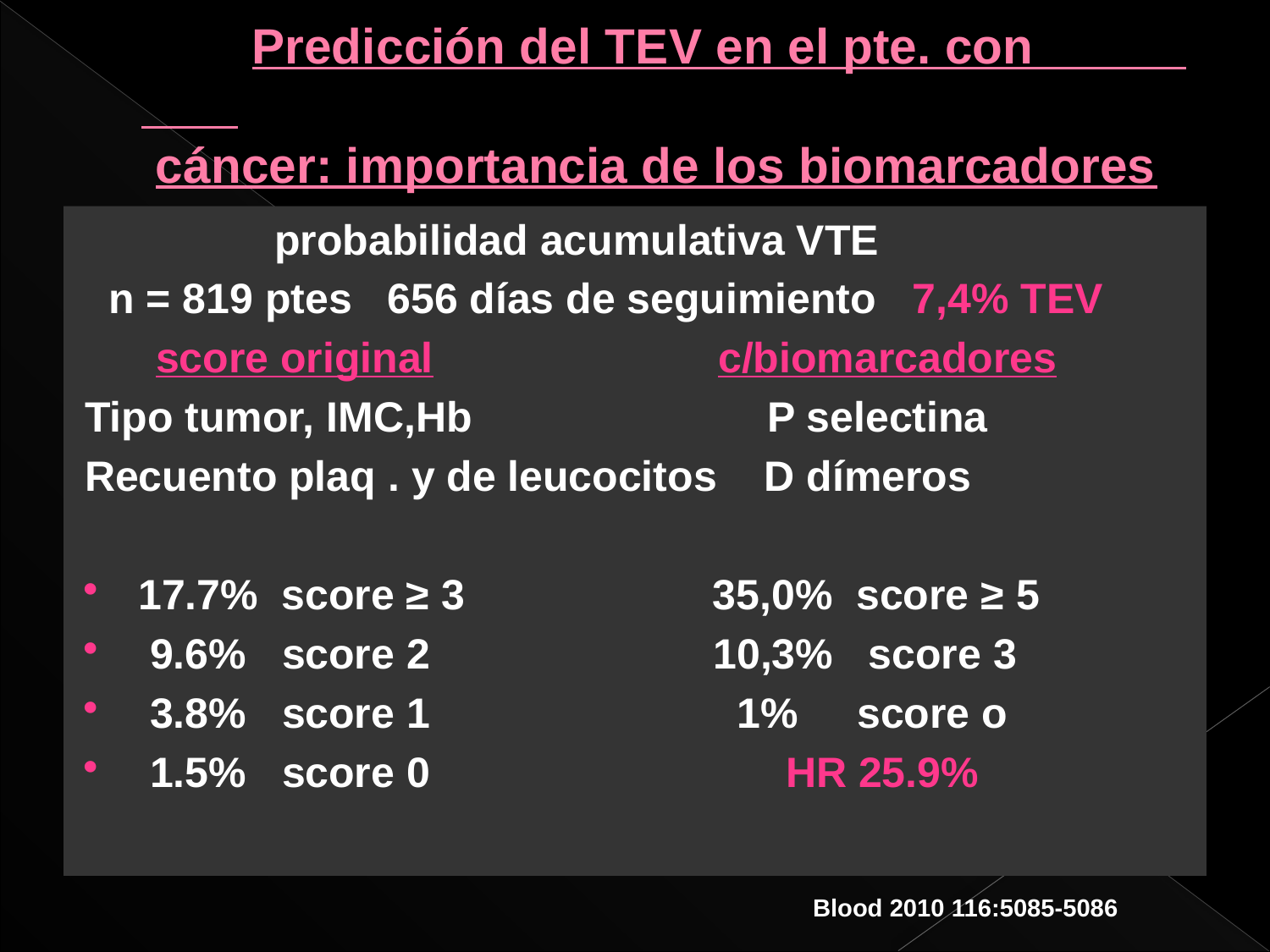

# Predicción del TEV en el pte. con cáncer: importancia de los biomarcadores
                probabilidad acumulativa VTE
  n = 819 ptes   656 días de seguimiento   7,4% TEV
      score original                        c/biomarcadores
Tipo tumor, IMC,Hb                         P selectina
Recuento plaq . y de leucocitos    D dímeros

17.7%  score ≥ 3                     35,0%  score ≥ 5
 9.6%   score 2                        10,3%   score 3
 3.8%   score 1                          1%     score o
 1.5%   score 0                              HR 25.9%

Blood 2010 116:5085-5086